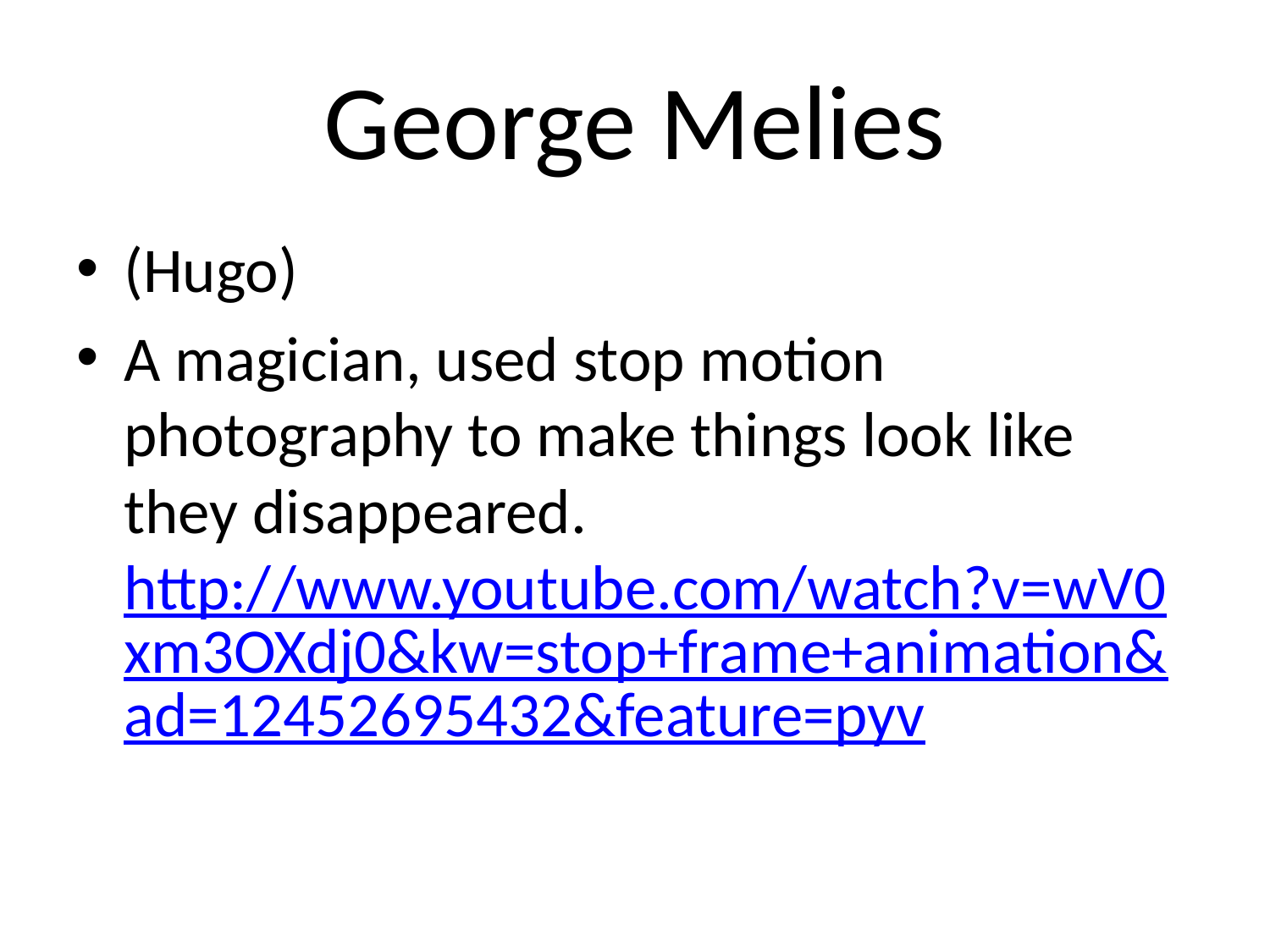

# George Melies
(Hugo)
A magician, used stop motion photography to make things look like they disappeared. http://www.youtube.com/watch?v=wV0xm3OXdj0&kw=stop+frame+animation&ad=12452695432&feature=pyv